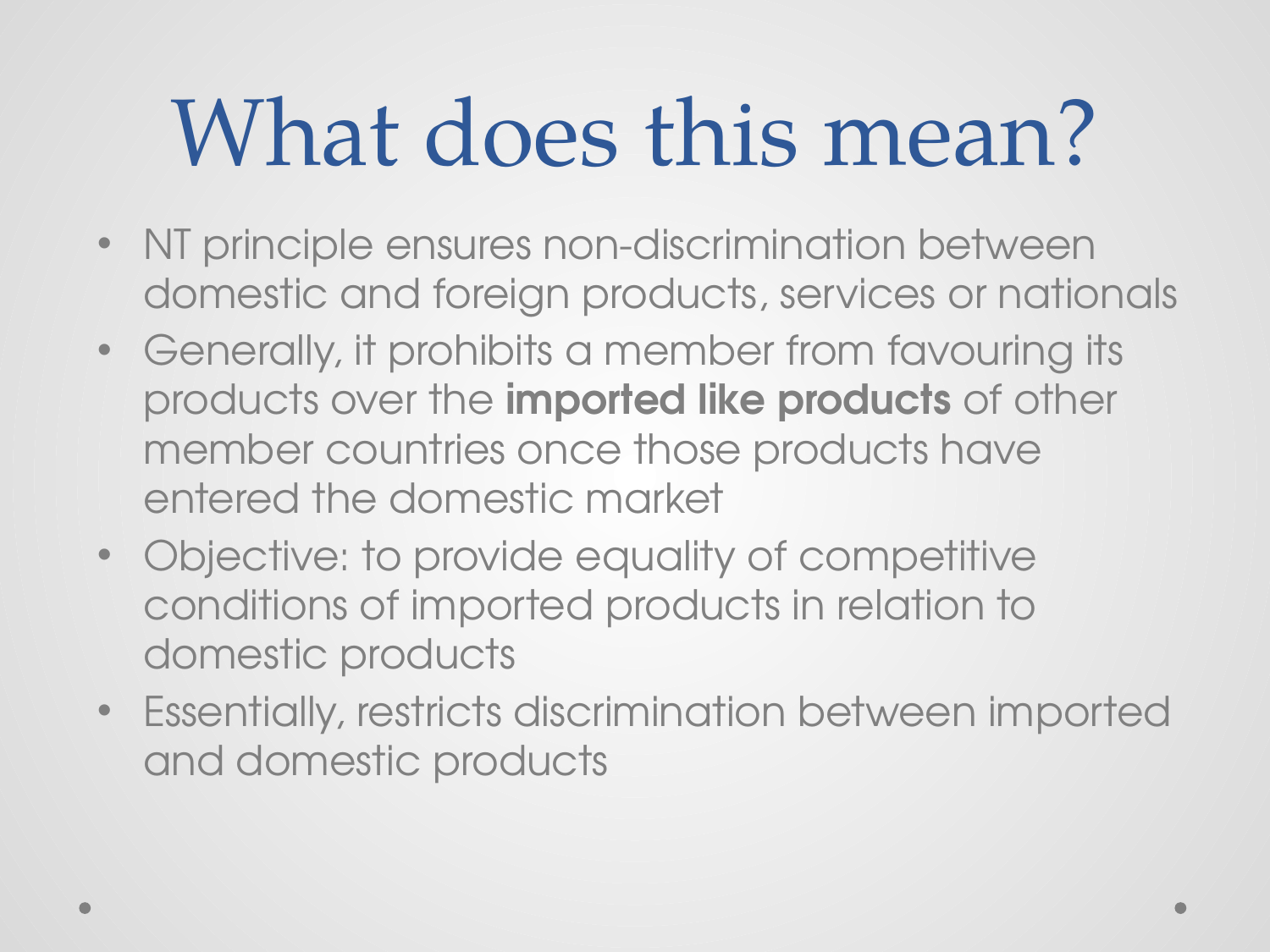

# What does this mean?
NT principle ensures non-discrimination between domestic and foreign products, services or nationals
Generally, it prohibits a member from favouring its products over the imported like products of other member countries once those products have entered the domestic market
Objective: to provide equality of competitive conditions of imported products in relation to domestic products
Essentially, restricts discrimination between imported and domestic products